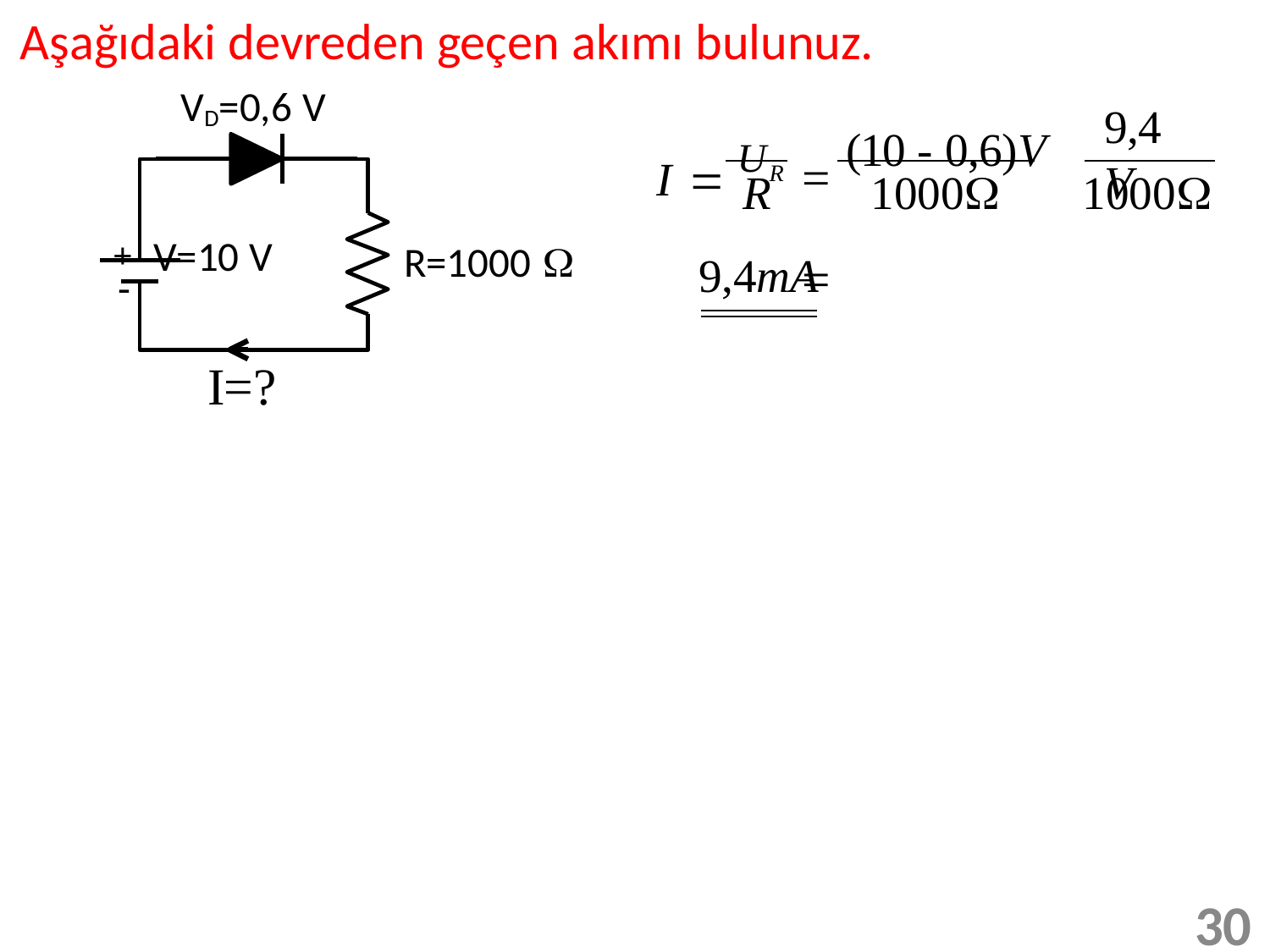

# Aşağıdaki devreden geçen akımı bulunuz.
VD=0,6 V
= (10 - 0,6)V	=
9,4V
I = UR

R	1000Ω
1000Ω

+ V=10 V
R=1000 Ω
9,4mA
-

I=?
30